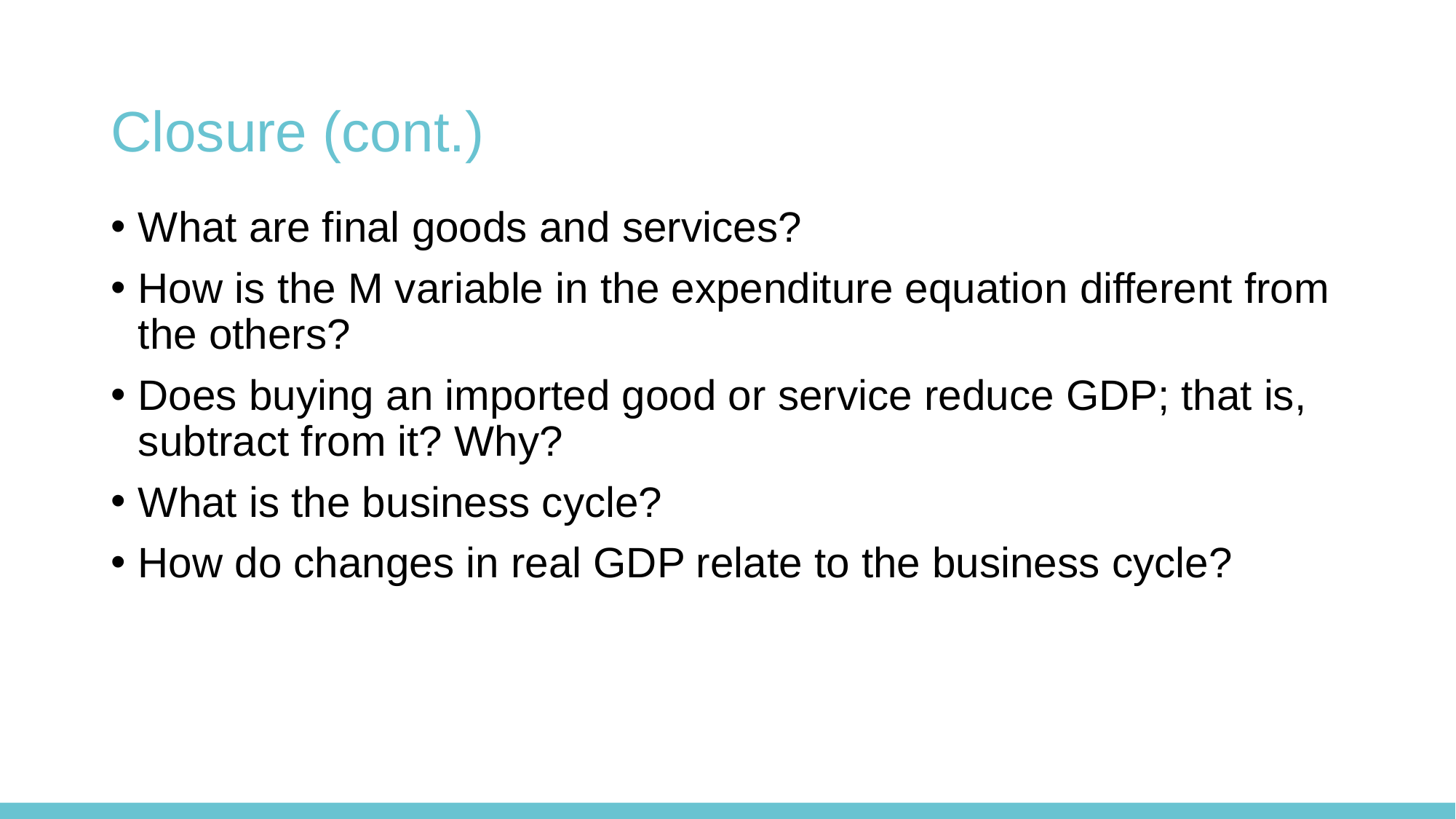

# Closure (cont.)
What are final goods and services?
How is the M variable in the expenditure equation different from the others?
Does buying an imported good or service reduce GDP; that is, subtract from it? Why?
What is the business cycle?
How do changes in real GDP relate to the business cycle?